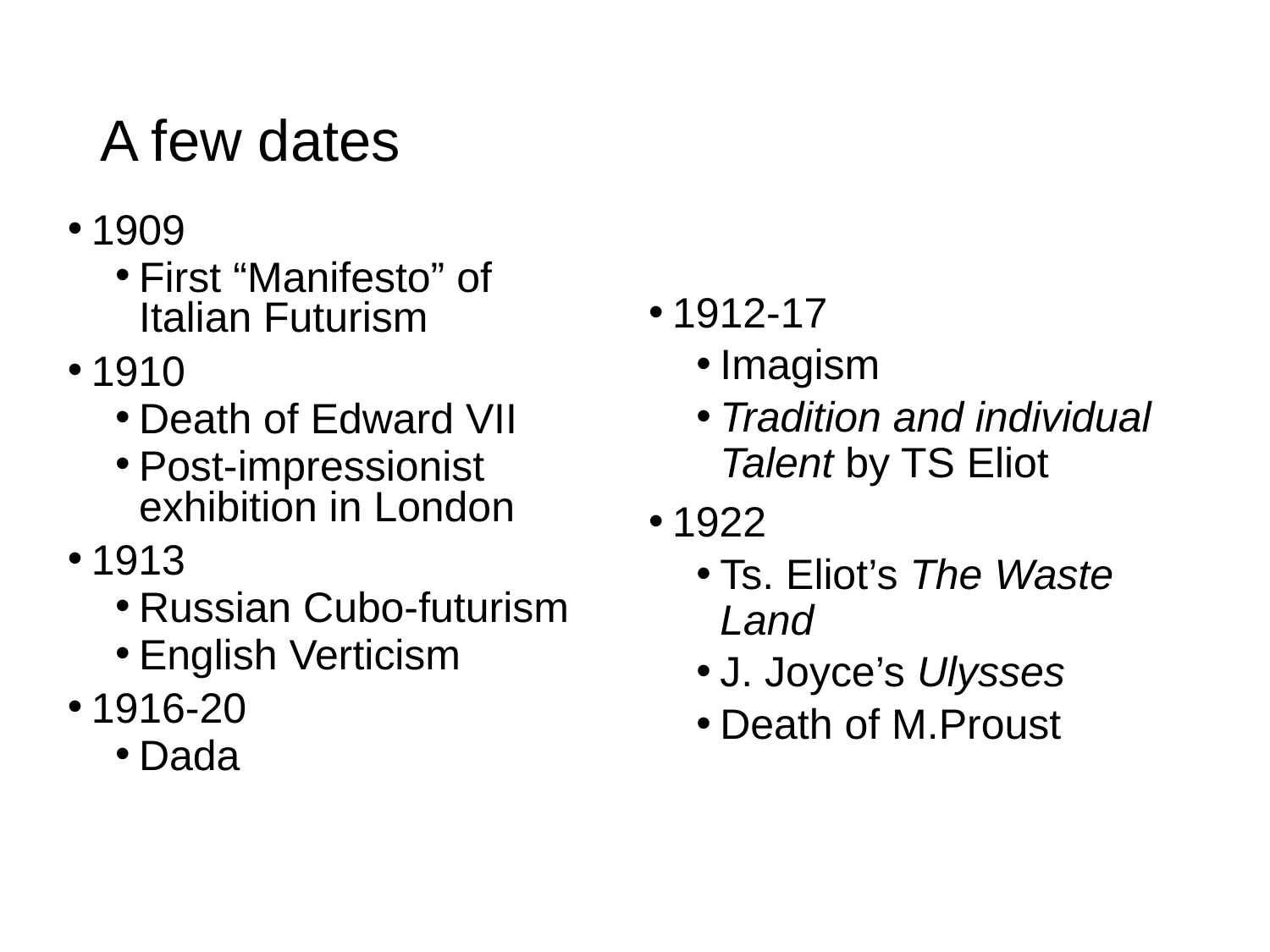

# A few dates
1909
First “Manifesto” of Italian Futurism
1910
Death of Edward VII
Post-impressionist exhibition in London
1913
Russian Cubo-futurism
English Verticism
1916-20
Dada
1912-17
Imagism
Tradition and individual Talent by TS Eliot
1922
Ts. Eliot’s The Waste Land
J. Joyce’s Ulysses
Death of M.Proust